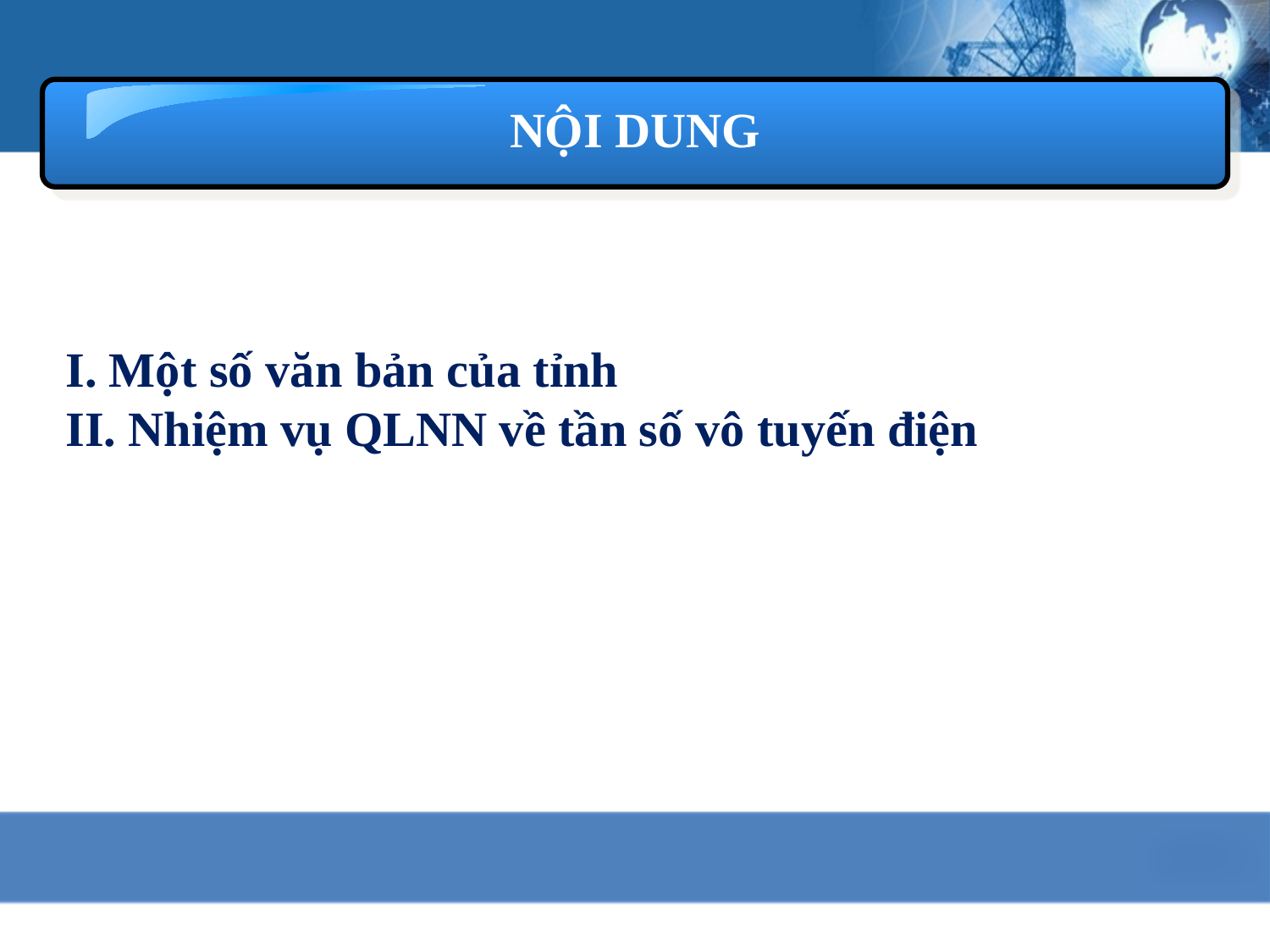

NỘI DUNG
I. Một số văn bản của tỉnh
II. Nhiệm vụ QLNN về tần số vô tuyến điện